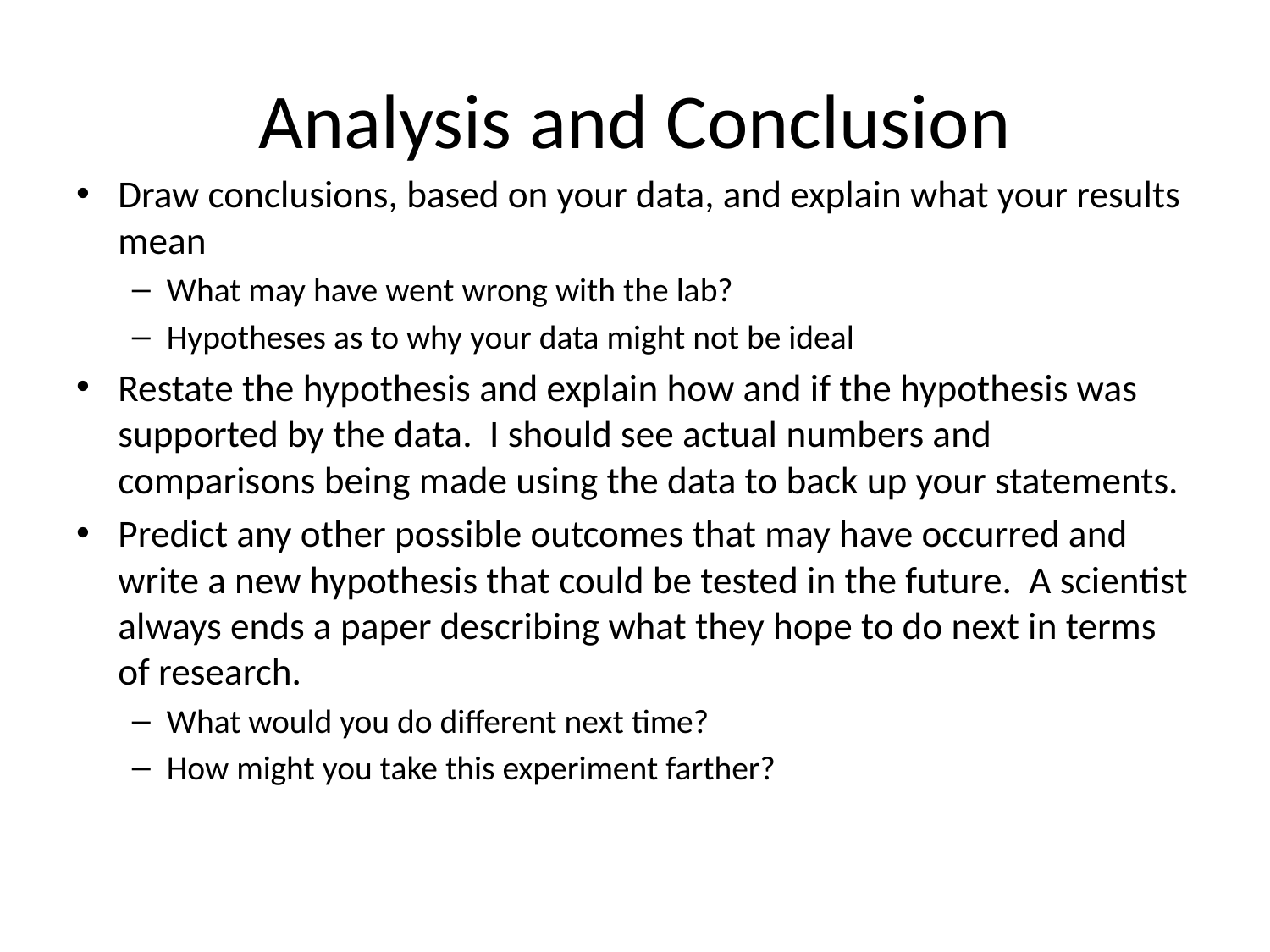

# Analysis and Conclusion
Draw conclusions, based on your data, and explain what your results mean
What may have went wrong with the lab?
Hypotheses as to why your data might not be ideal
Restate the hypothesis and explain how and if the hypothesis was supported by the data.  I should see actual numbers and comparisons being made using the data to back up your statements.
Predict any other possible outcomes that may have occurred and write a new hypothesis that could be tested in the future.  A scientist always ends a paper describing what they hope to do next in terms of research.
What would you do different next time?
How might you take this experiment farther?